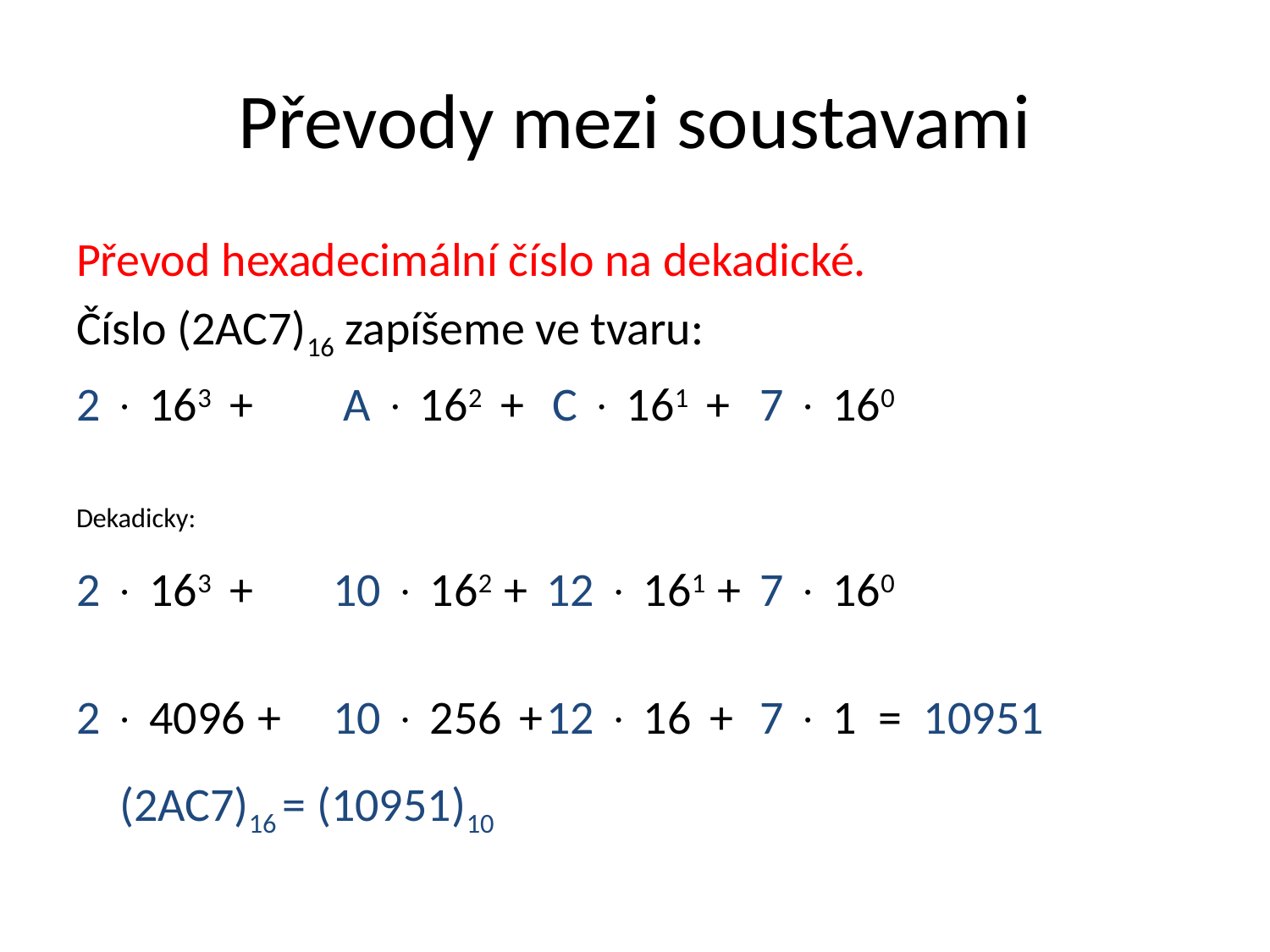

# Převody mezi soustavami
Převod hexadecimální číslo na dekadické.
Číslo (2AC7)16 zapíšeme ve tvaru:
2 ⋅ 163   +  	 A ⋅ 162   +  	 C ⋅ 161   +   	7 ⋅ 160

Dekadicky:
2 ⋅ 163   + 	10 ⋅ 162  + 	12 ⋅ 161  + 	7 ⋅ 160

2 ⋅ 4096  +	10 ⋅ 256  +	12 ⋅ 16   + 	7 ⋅ 1  =  10951
 		(2AC7)16 = (10951)10